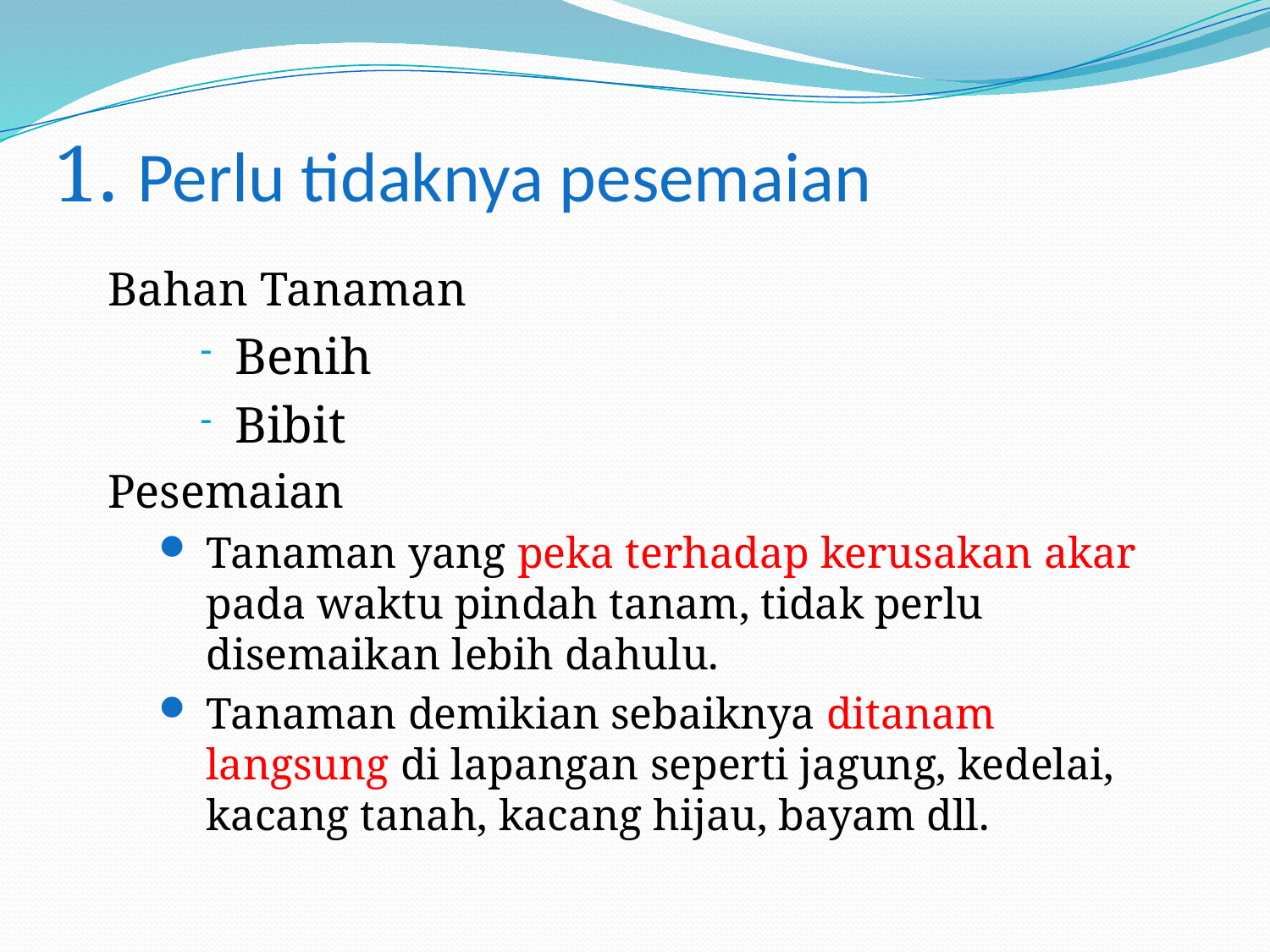

1. Perlu tidaknya pesemaian
Bahan Tanaman
Benih
Bibit
Pesemaian
Tanaman yang peka terhadap kerusakan akar pada waktu pindah tanam, tidak perlu disemaikan lebih dahulu.
Tanaman demikian sebaiknya ditanam langsung di lapangan seperti jagung, kedelai, kacang tanah, kacang hijau, bayam dll.